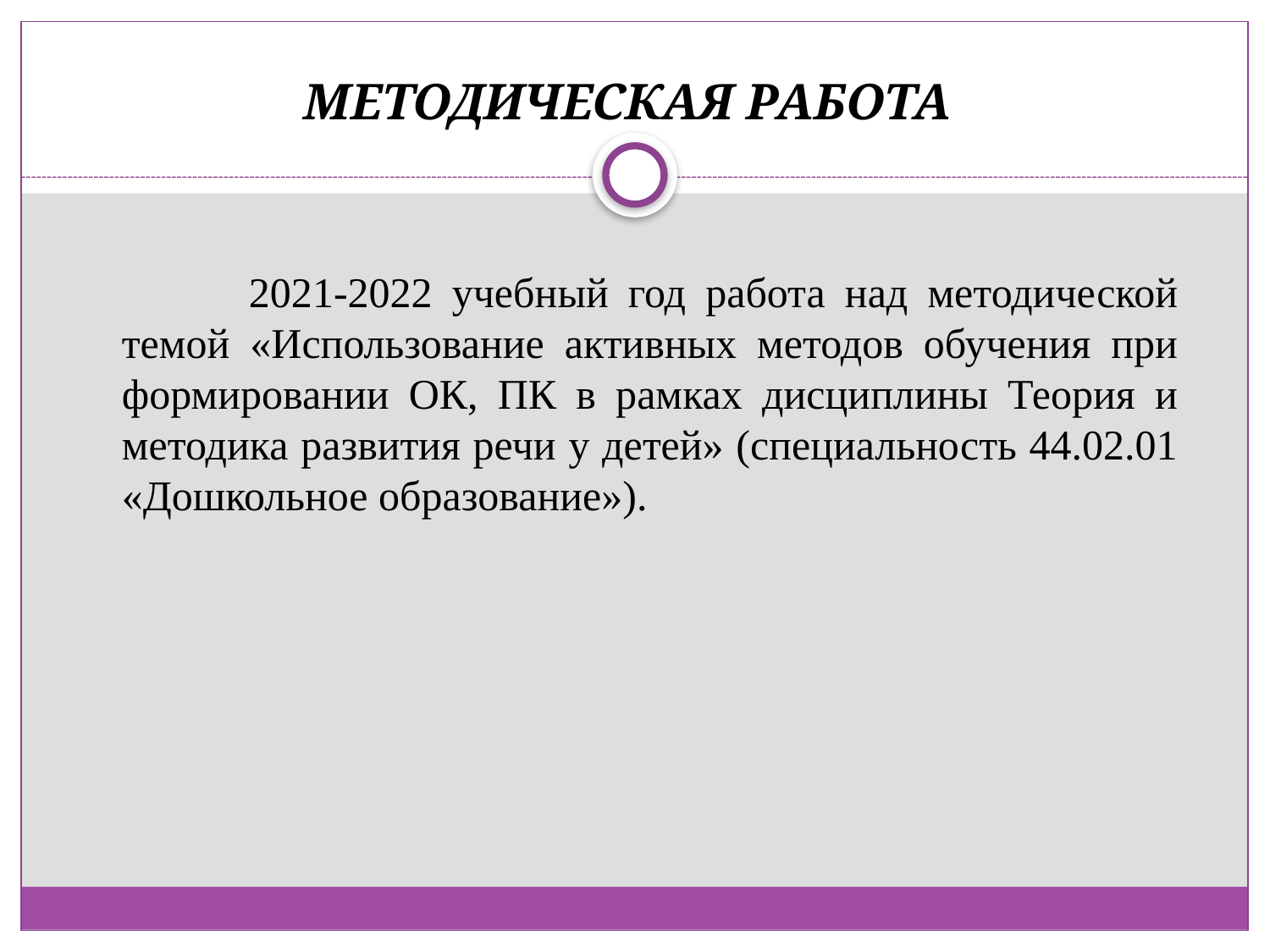

# МЕТОДИЧЕСКАЯ РАБОТА

	2021-2022 учебный год работа над методической темой «Использование активных методов обучения при формировании ОК, ПК в рамках дисциплины Теория и методика развития речи у детей» (специальность 44.02.01 «Дошкольное образование»).